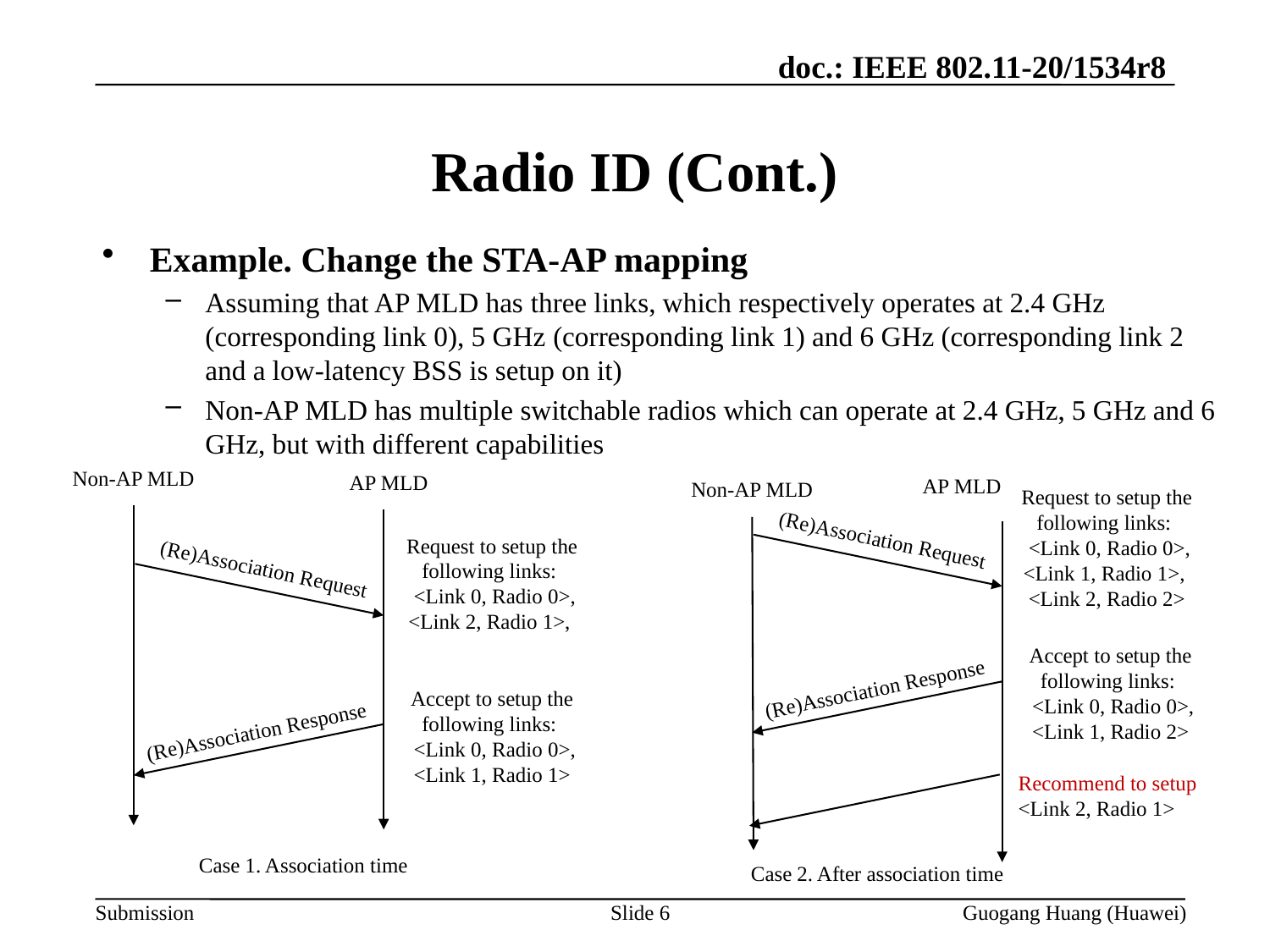

# Radio ID (Cont.)
Example. Change the STA-AP mapping
Assuming that AP MLD has three links, which respectively operates at 2.4 GHz (corresponding link 0), 5 GHz (corresponding link 1) and 6 GHz (corresponding link 2 and a low-latency BSS is setup on it)
Non-AP MLD has multiple switchable radios which can operate at 2.4 GHz, 5 GHz and 6 GHz, but with different capabilities
Non-AP MLD
AP MLD
AP MLD
Non-AP MLD
Request to setup the following links:
 <Link 0, Radio 0>,
<Link 1, Radio 1>,
<Link 2, Radio 2>
(Re)Association Request
Request to setup the following links:
 <Link 0, Radio 0>,
<Link 2, Radio 1>,
(Re)Association Request
Accept to setup the following links:
 <Link 0, Radio 0>,
<Link 1, Radio 2>
(Re)Association Response
Accept to setup the following links:
 <Link 0, Radio 0>,
<Link 1, Radio 1>
(Re)Association Response
Recommend to setup <Link 2, Radio 1>
Case 1. Association time
Case 2. After association time
Slide 6
Guogang Huang (Huawei)